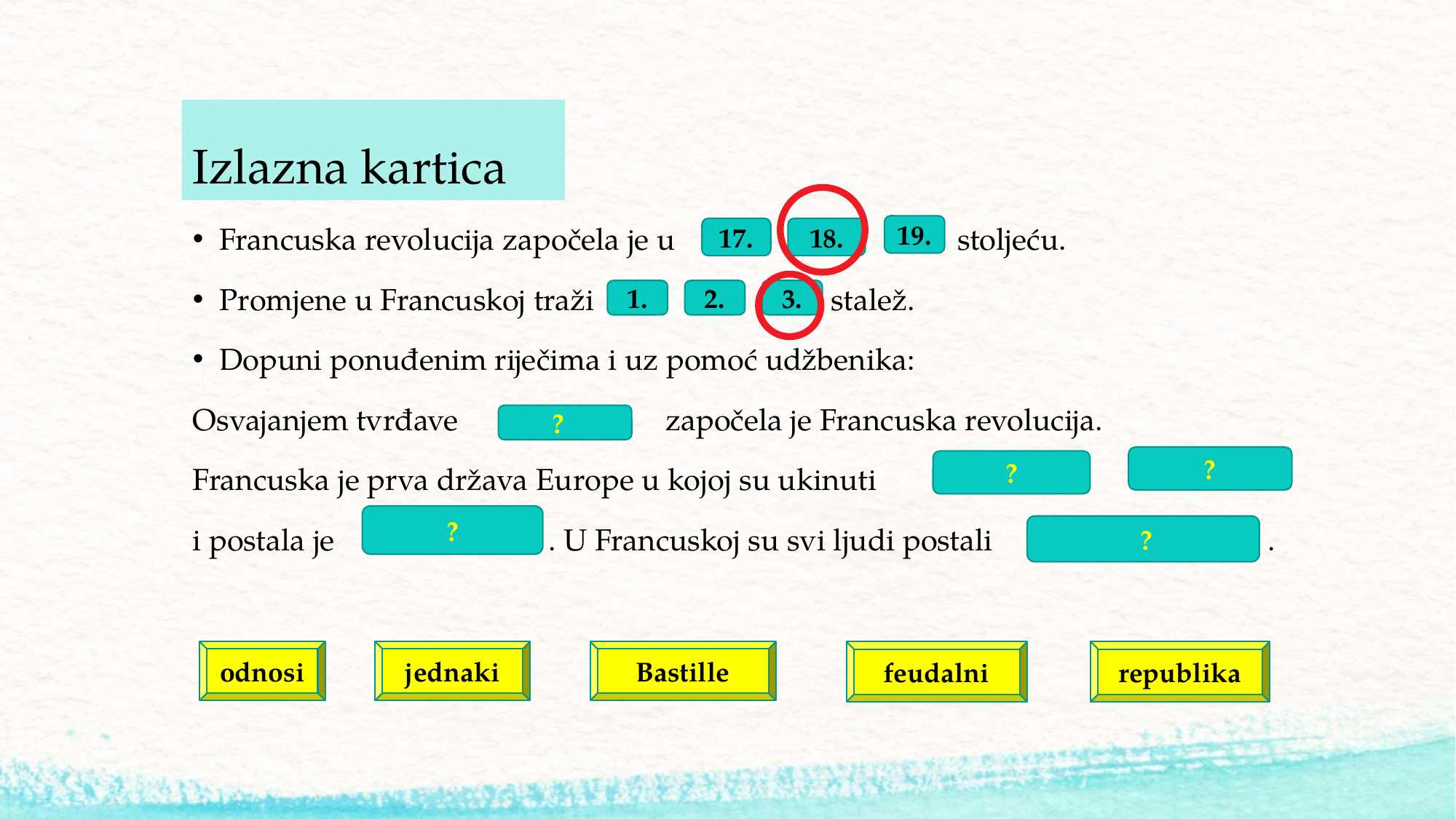

# Izlazna kartica

19.
Francuska revolucija započela je u                                     stoljeću.
Promjene u Francuskoj traži                               stalež.
Dopuni ponuđenim riječima i uz pomoć udžbenika:
Osvajanjem tvrđave     	                   započela je Francuska revolucija.
Francuska je prva država Europe u kojoj su ukinuti
i postala je                            . U Francuskoj su svi ljudi postali                                    .
17.
18.

1.
2.
3.
?
?
?
?
 ?
odnosi
jednaki
Bastille
feudalni
republika